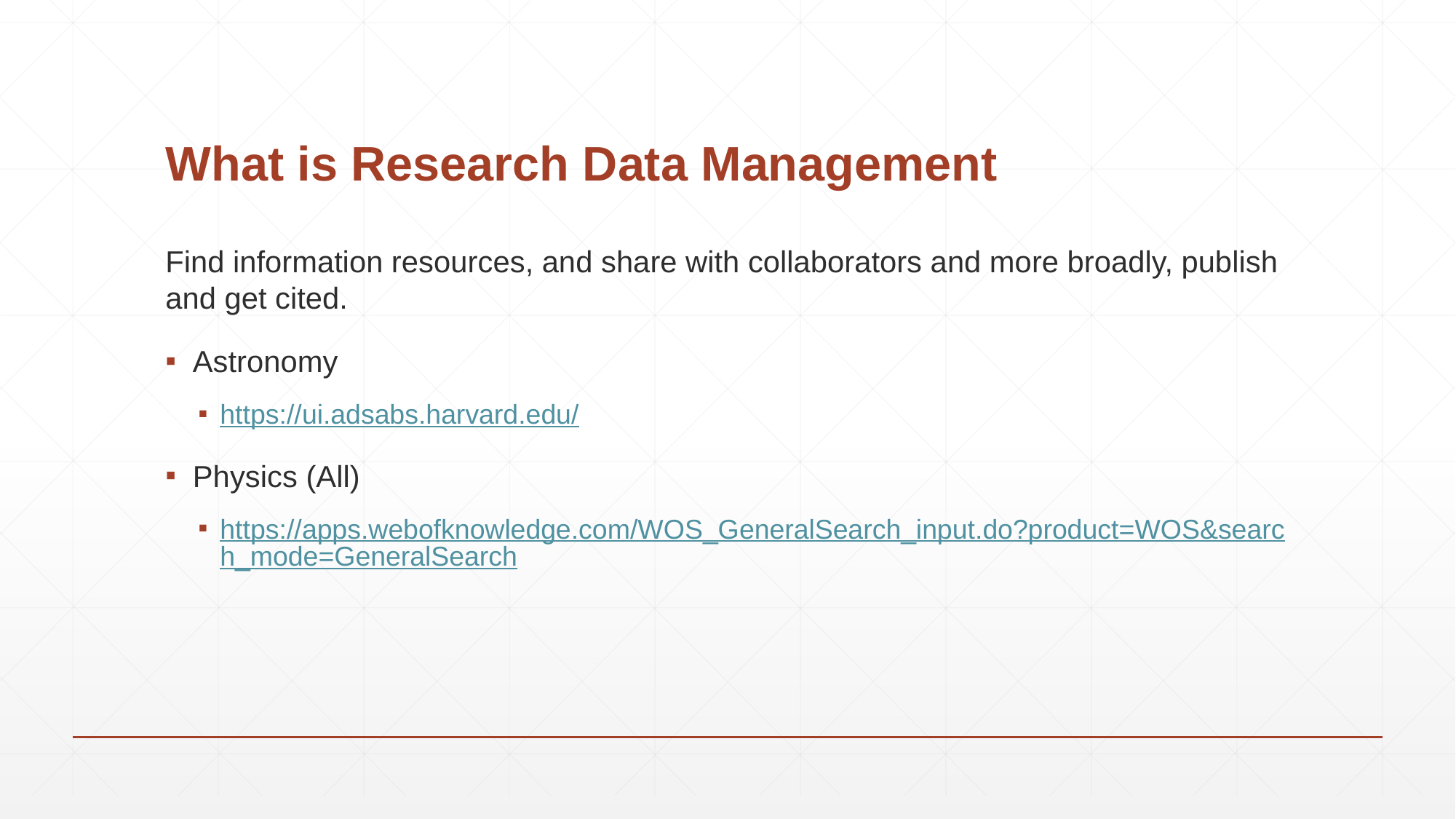

# What is Research Data Management
Find information resources, and share with collaborators and more broadly, publish and get cited.
Astronomy
https://ui.adsabs.harvard.edu/
Physics (All)
https://apps.webofknowledge.com/WOS_GeneralSearch_input.do?product=WOS&search_mode=GeneralSearch